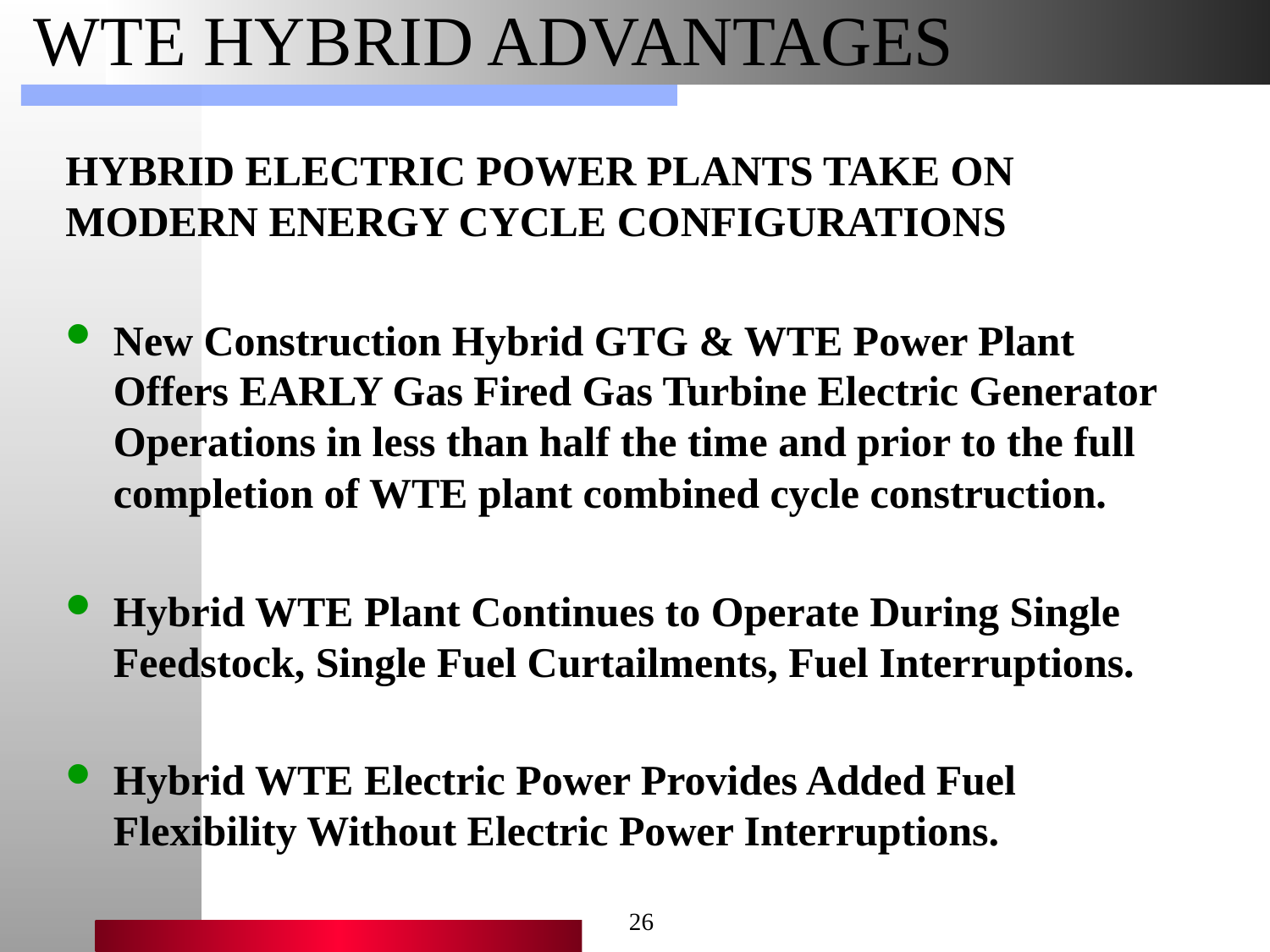

# WTE HYBRID ADVANTAGES
HYBRID ELECTRIC POWER PLANTS TAKE ON MODERN ENERGY CYCLE CONFIGURATIONS

New Construction Hybrid GTG & WTE Power Plant Offers EARLY Gas Fired Gas Turbine Electric Generator Operations in less than half the time and prior to the full completion of WTE plant combined cycle construction.

Hybrid WTE Plant Continues to Operate During Single Feedstock, Single Fuel Curtailments, Fuel Interruptions.

Hybrid WTE Electric Power Provides Added Fuel Flexibility Without Electric Power Interruptions.

26